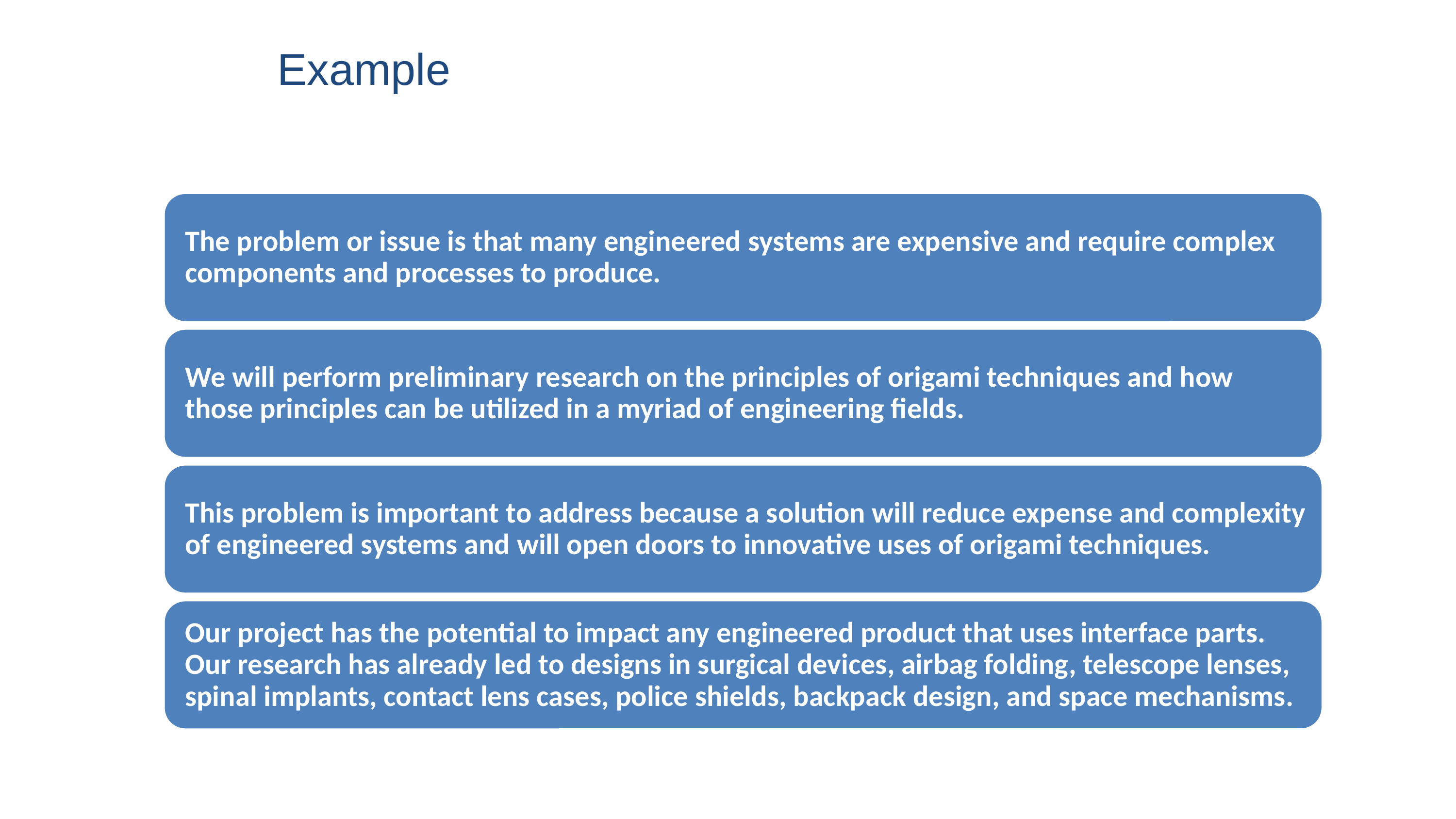

# Example
The problem or issue is that many engineered systems are expensive and require complex components and processes to produce.
We will perform preliminary research on the principles of origami techniques and how those principles can be utilized in a myriad of engineering fields.
This problem is important to address because a solution will reduce expense and complexity of engineered systems and will open doors to innovative uses of origami techniques.
Our project has the potential to impact any engineered product that uses interface parts. Our research has already led to designs in surgical devices, airbag folding, telescope lenses, spinal implants, contact lens cases, police shields, backpack design, and space mechanisms.